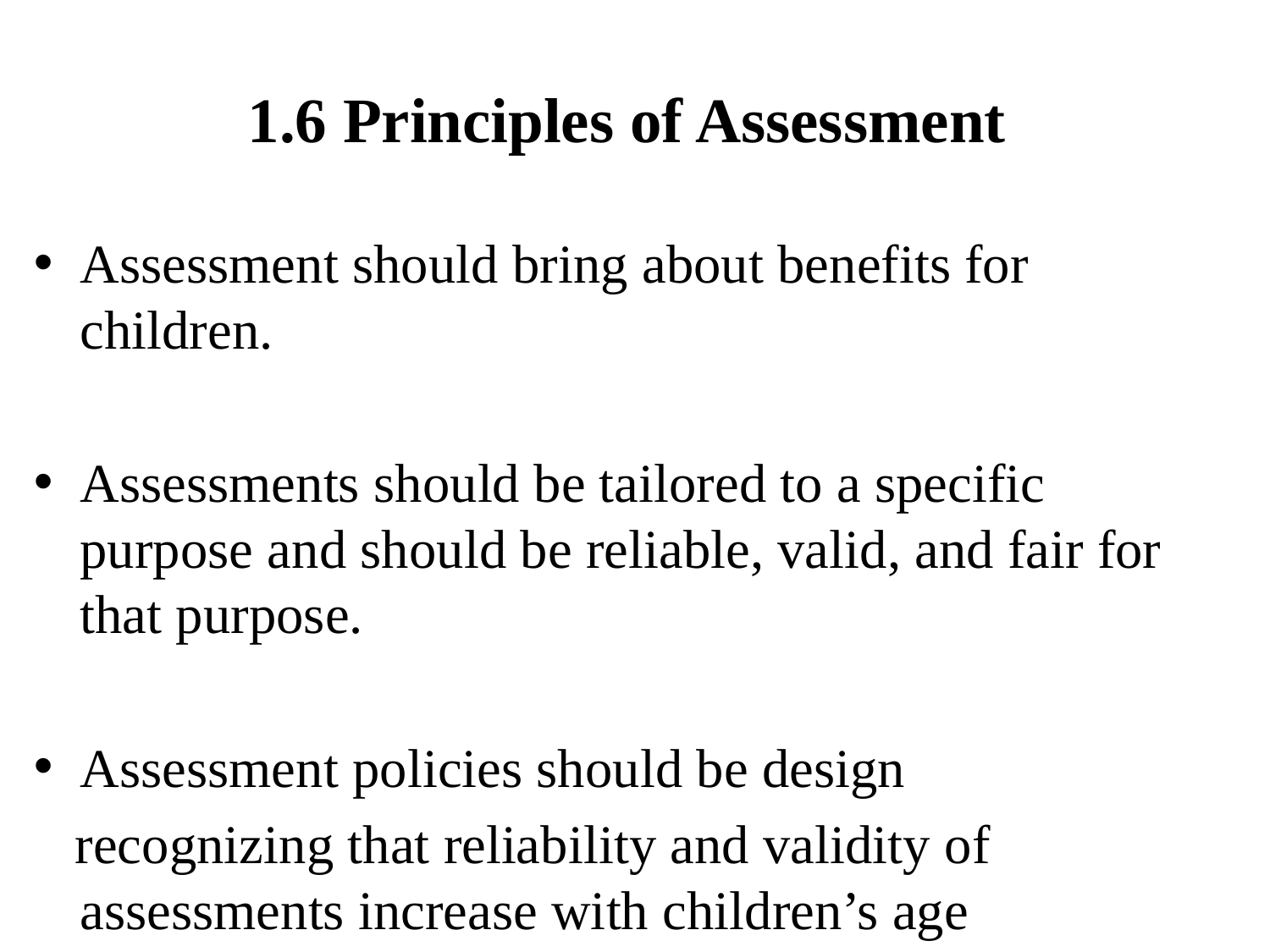

# 1.6 Principles of Assessment
Assessment should bring about benefits for children.

Assessments should be tailored to a specific purpose and should be reliable, valid, and fair for that purpose.

Assessment policies should be design
   recognizing that reliability and validity of assessments increase with children’s age